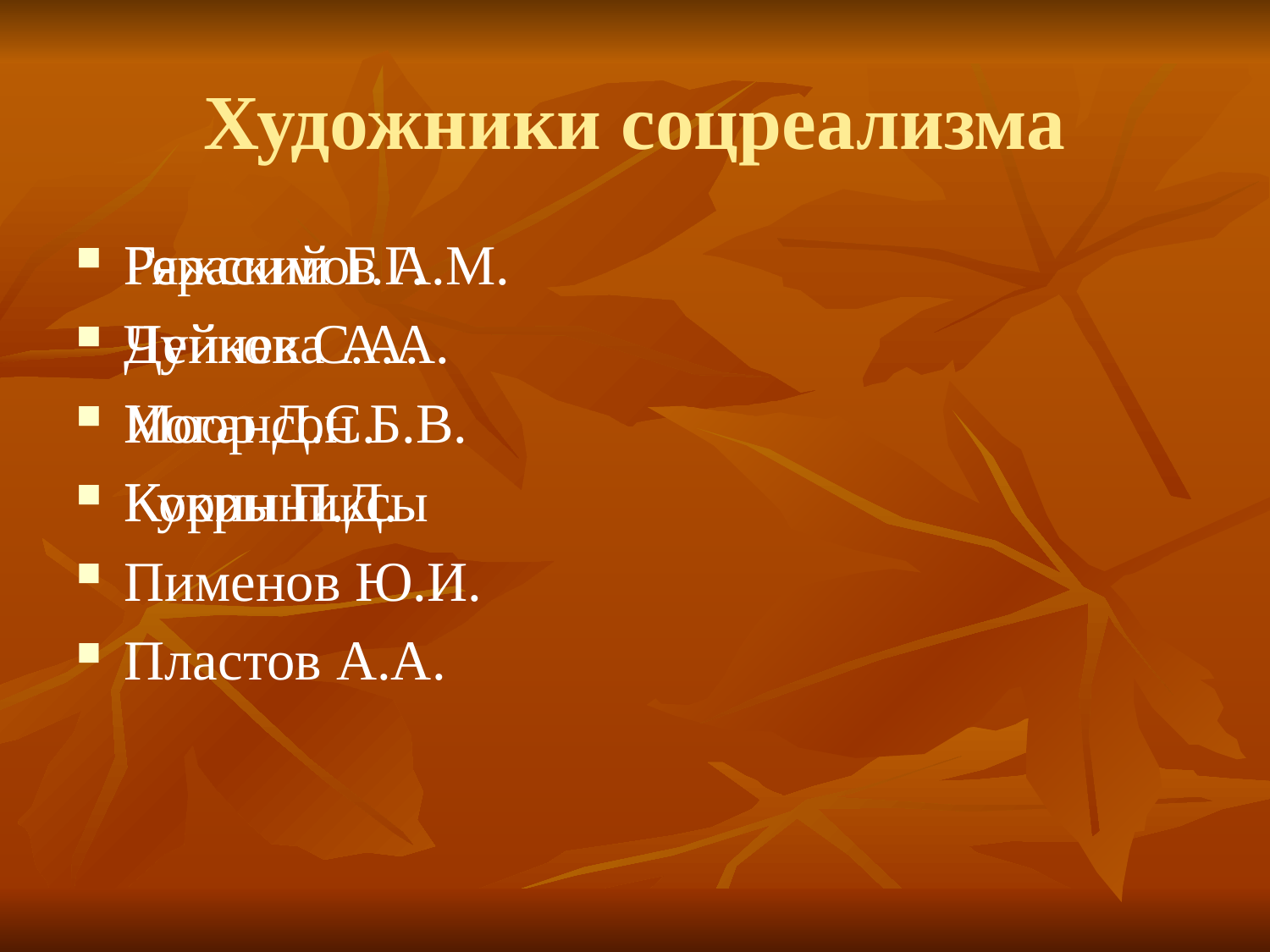

# Художники соцреализма
Герасимов А.М.
Дейнека А.А.
Иогансон Б.В.
Корин П.Д.
Пименов Ю.И.
Пластов А.А.

Ряжский Г.Г.
Чуйков С.А.
Моор Д.С.
Кукрыниксы